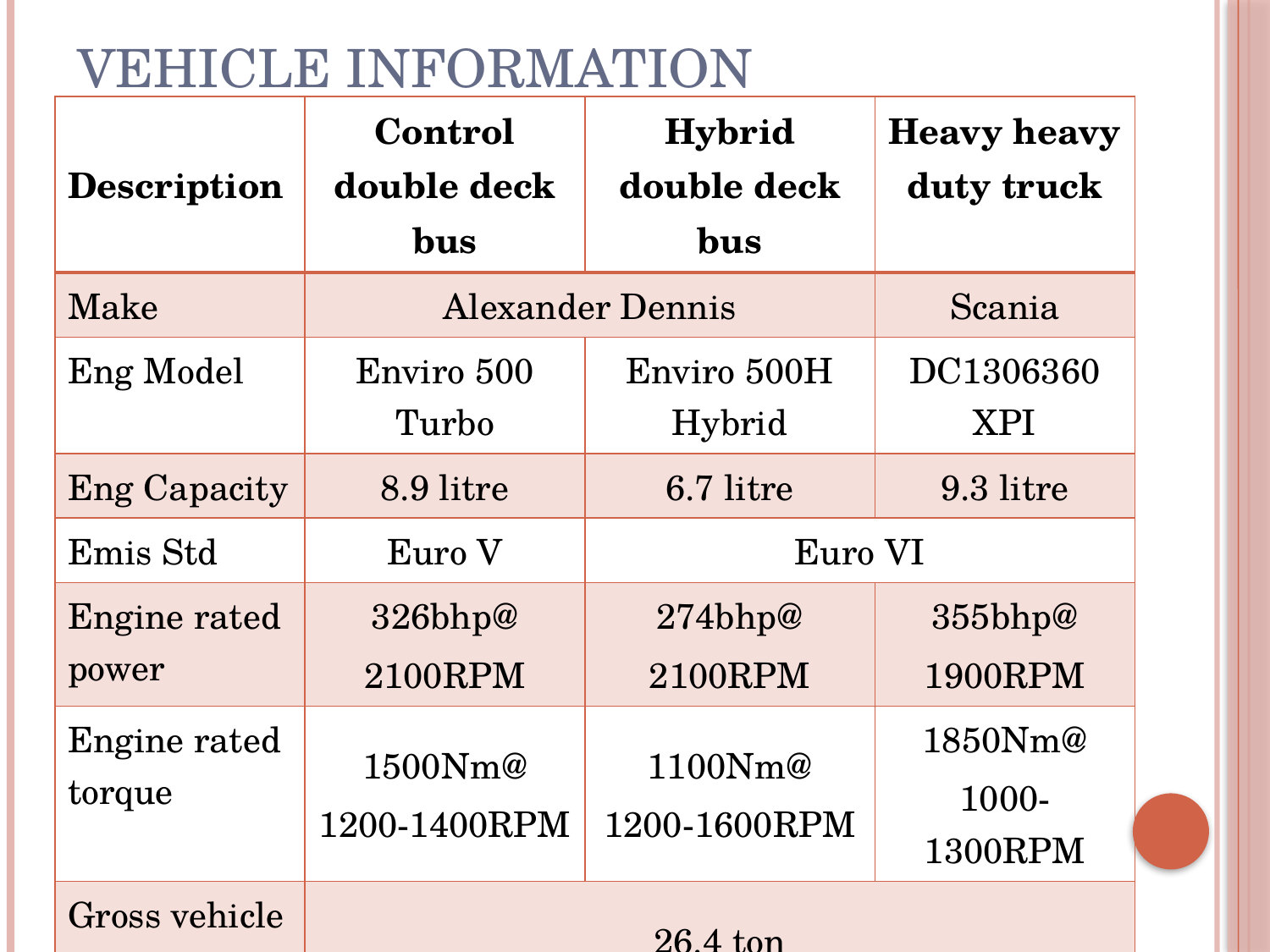

# Vehicle information
| Description | Control double deck bus | Hybrid double deck bus | Heavy heavy duty truck |
| --- | --- | --- | --- |
| Make | Alexander Dennis |  | Scania |
| Eng Model | Enviro 500 Turbo | Enviro 500H Hybrid | DC1306360 XPI |
| Eng Capacity | 8.9 litre | 6.7 litre | 9.3 litre |
| Emis Std | Euro V | Euro VI |  |
| Engine rated power | 326bhp@ 2100RPM | 274bhp@ 2100RPM | 355bhp@ 1900RPM |
| Engine rated torque | 1500Nm@ 1200-1400RPM | 1100Nm@ 1200-1600RPM | 1850Nm@ 1000-1300RPM |
| Gross vehicle weight | 26.4 ton |  |  |
| After treat. device | SCR | EGR, DPF, SCR | DOC,DPF, SCR |
| Special feature | Nil | Hybrid | Nil |